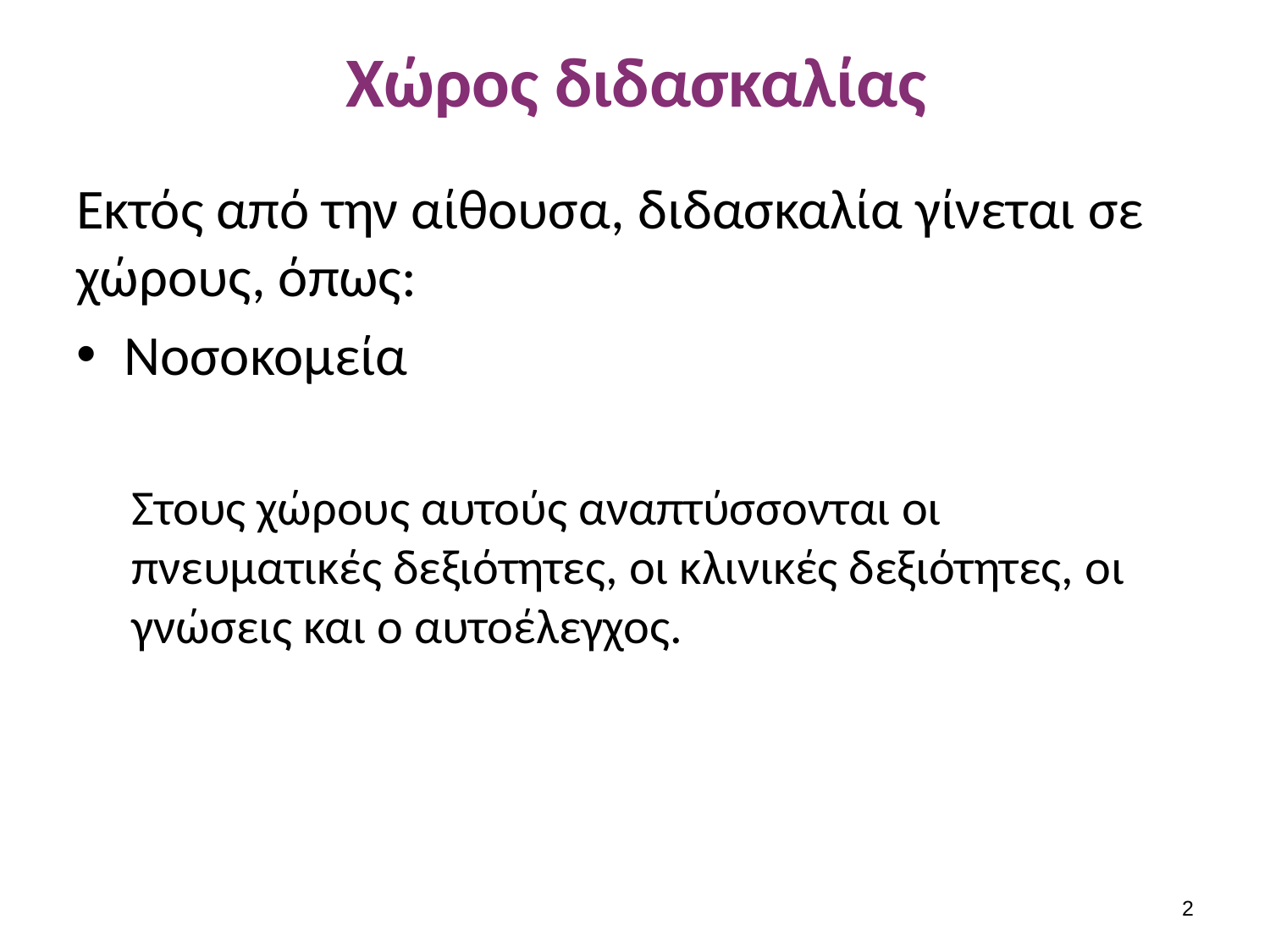

# Χώρος διδασκαλίας
Εκτός από την αίθουσα, διδασκαλία γίνεται σε χώρους, όπως:
Νοσοκομεία

Στους χώρους αυτούς αναπτύσσονται οι πνευματικές δεξιότητες, οι κλινικές δεξιότητες, οι γνώσεις και ο αυτοέλεγχος.
2